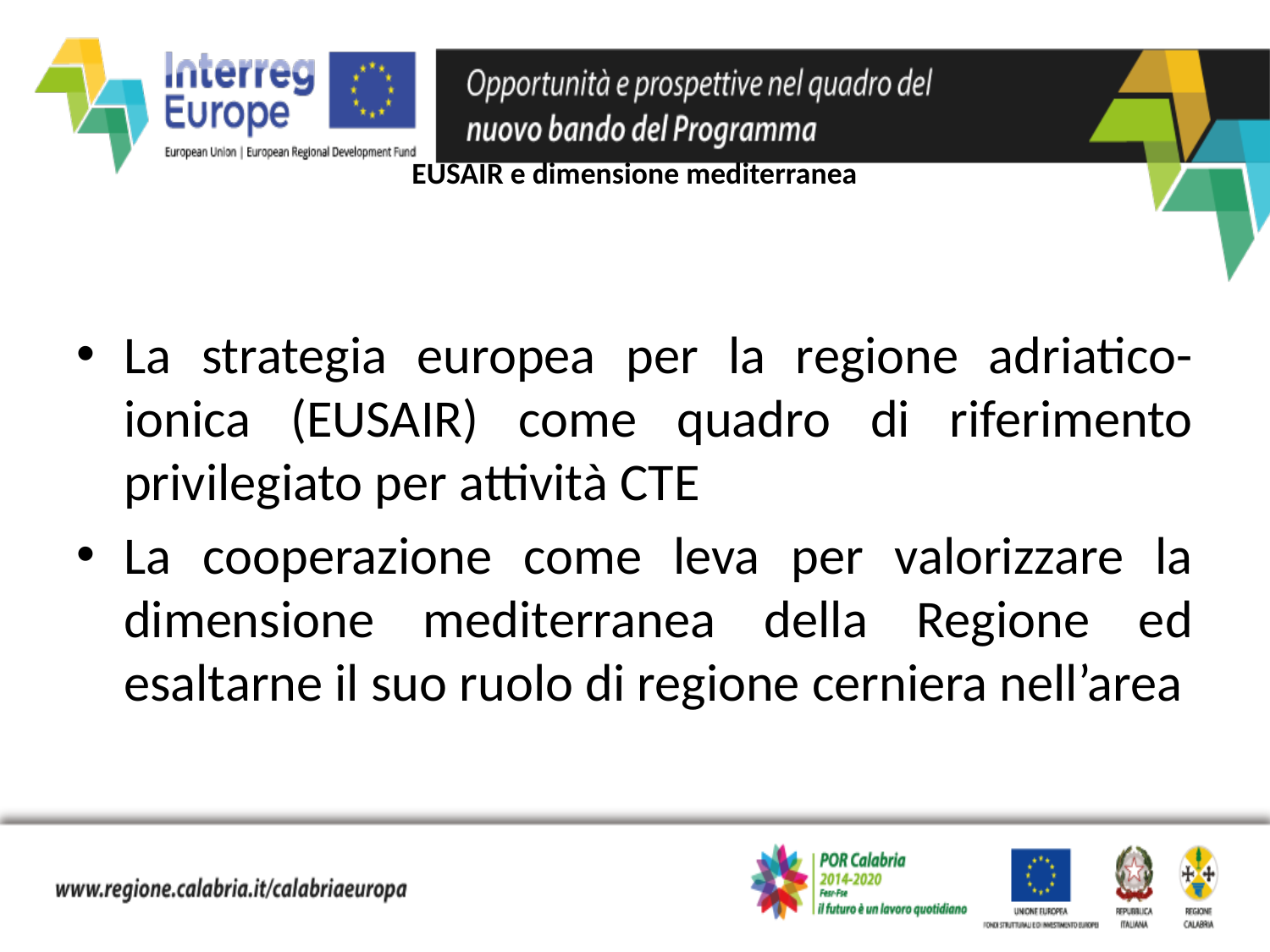

# EUSAIR e dimensione mediterranea
La strategia europea per la regione adriatico-ionica (EUSAIR) come quadro di riferimento privilegiato per attività CTE
La cooperazione come leva per valorizzare la dimensione mediterranea della Regione ed esaltarne il suo ruolo di regione cerniera nell’area